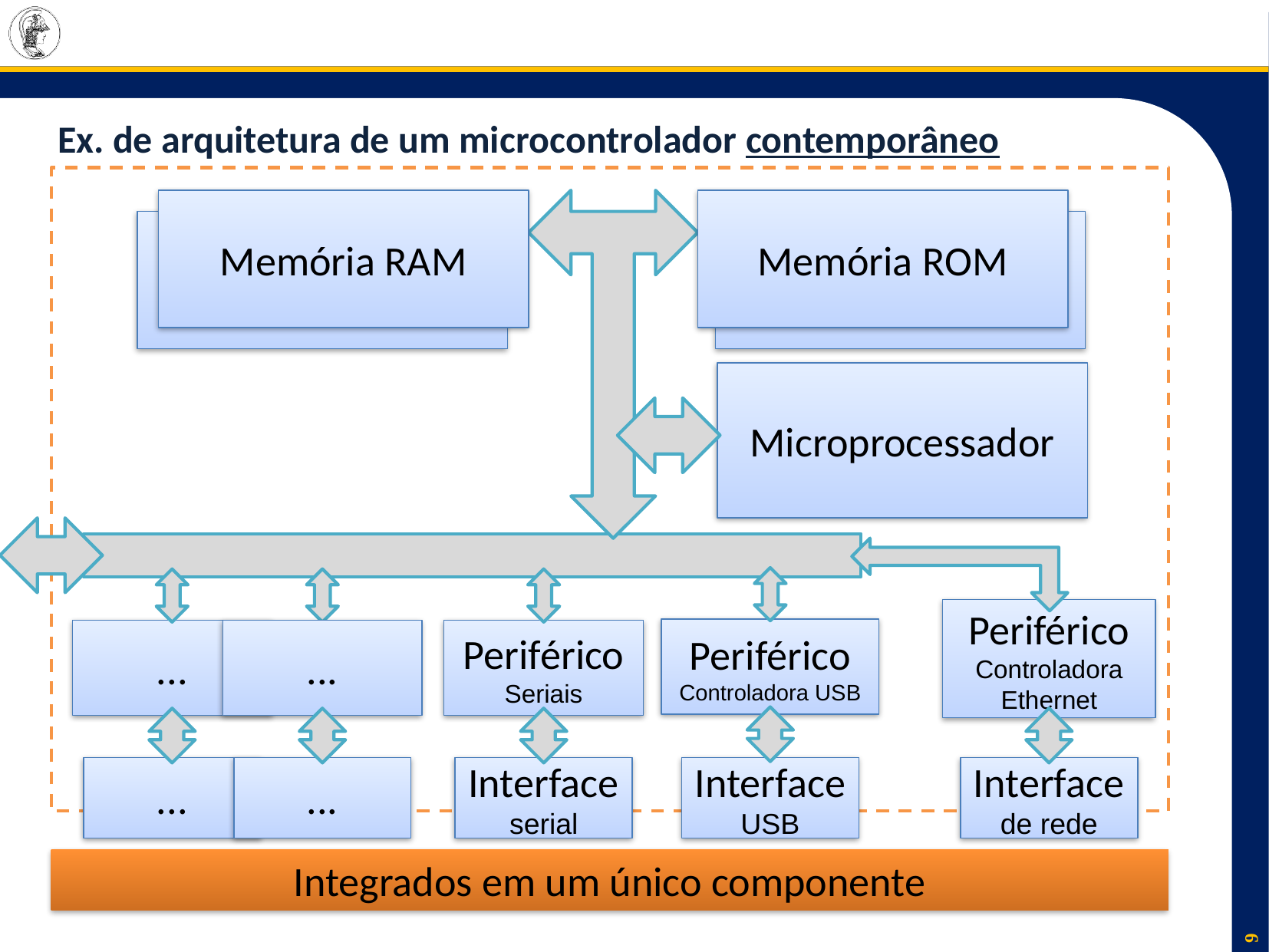

Ex. de arquitetura de um microcontrolador contemporâneo

Memória RAM
Memória ROM
Memória RAM
Memória ROM
Microprocessador

Periférico
Controladora Ethernet
Periférico
Controladora USB
...
...
Periférico
Seriais

...
...
Interface
serial
Interface
USB
Interface
de rede
Integrados em um único componente